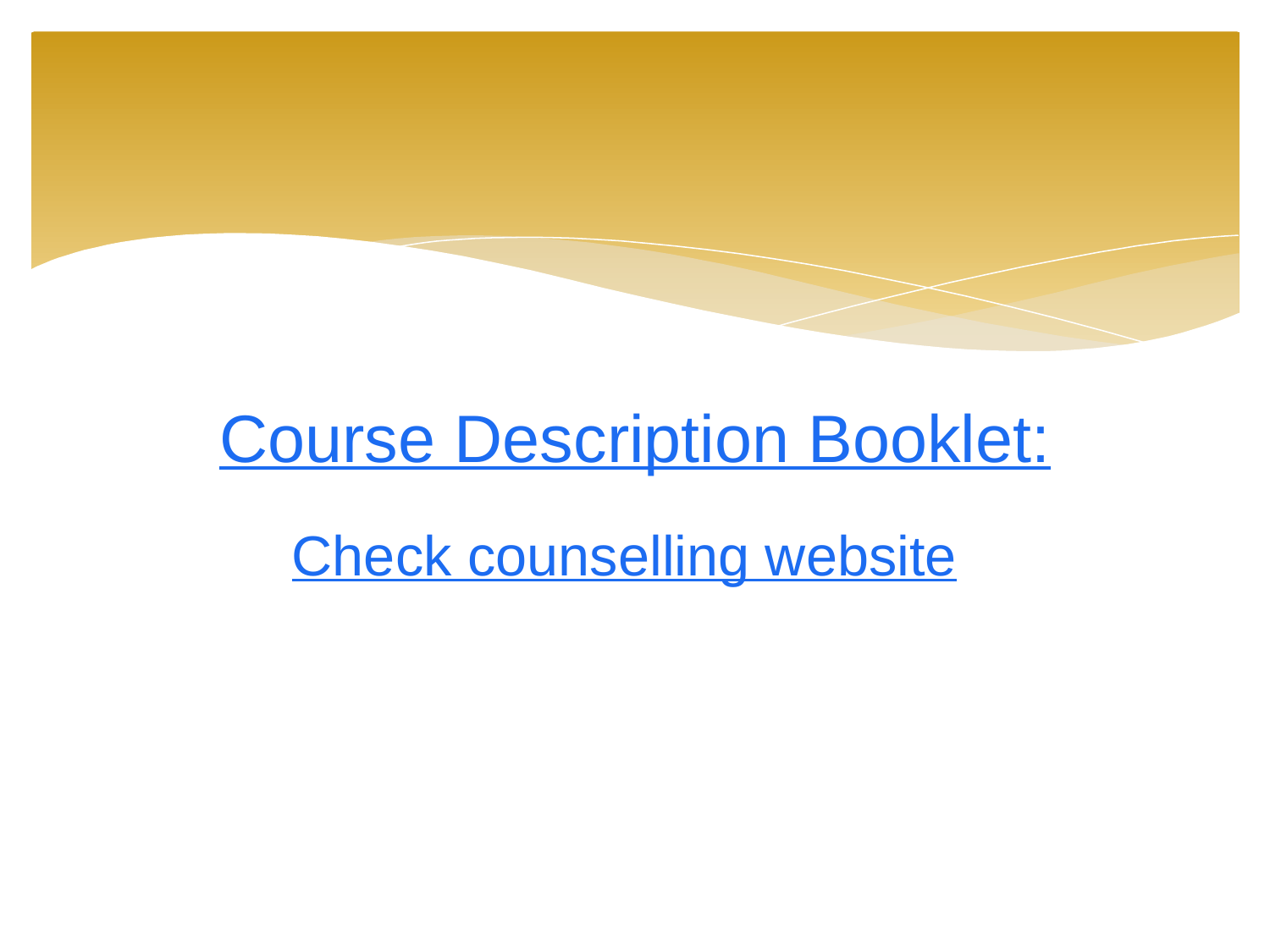

# Course Description Booklet:

Check counselling website